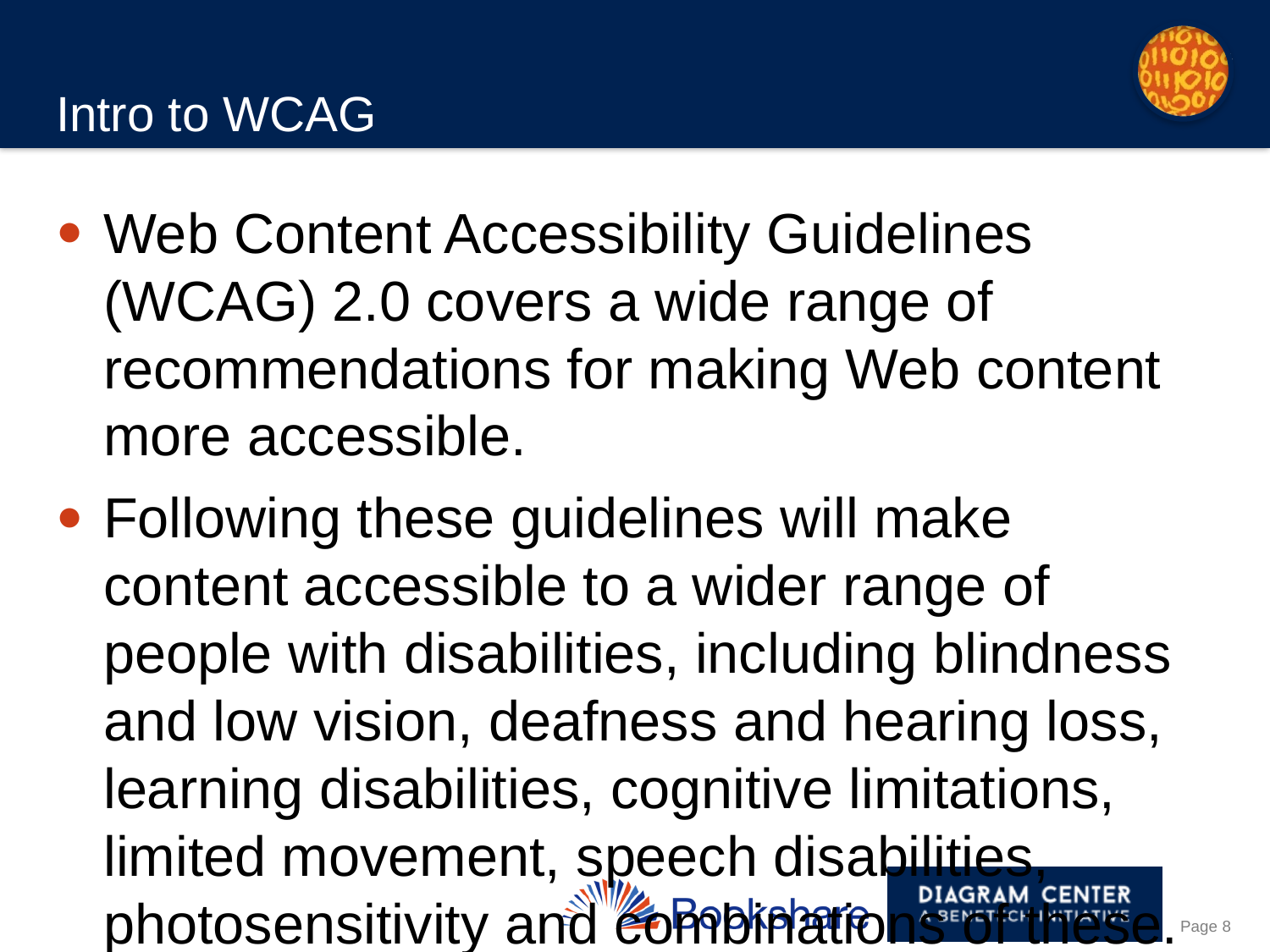

# Intro to WCAG
Web Content Accessibility Guidelines (WCAG) 2.0 covers a wide range of recommendations for making Web content more accessible.
Following these guidelines will make content accessible to a wider range of people with disabilities, including blindness and low vision, deafness and hearing loss, learning disabilities, cognitive limitations, limited movement, speech disabilities, photosensitivity and combinations of these.